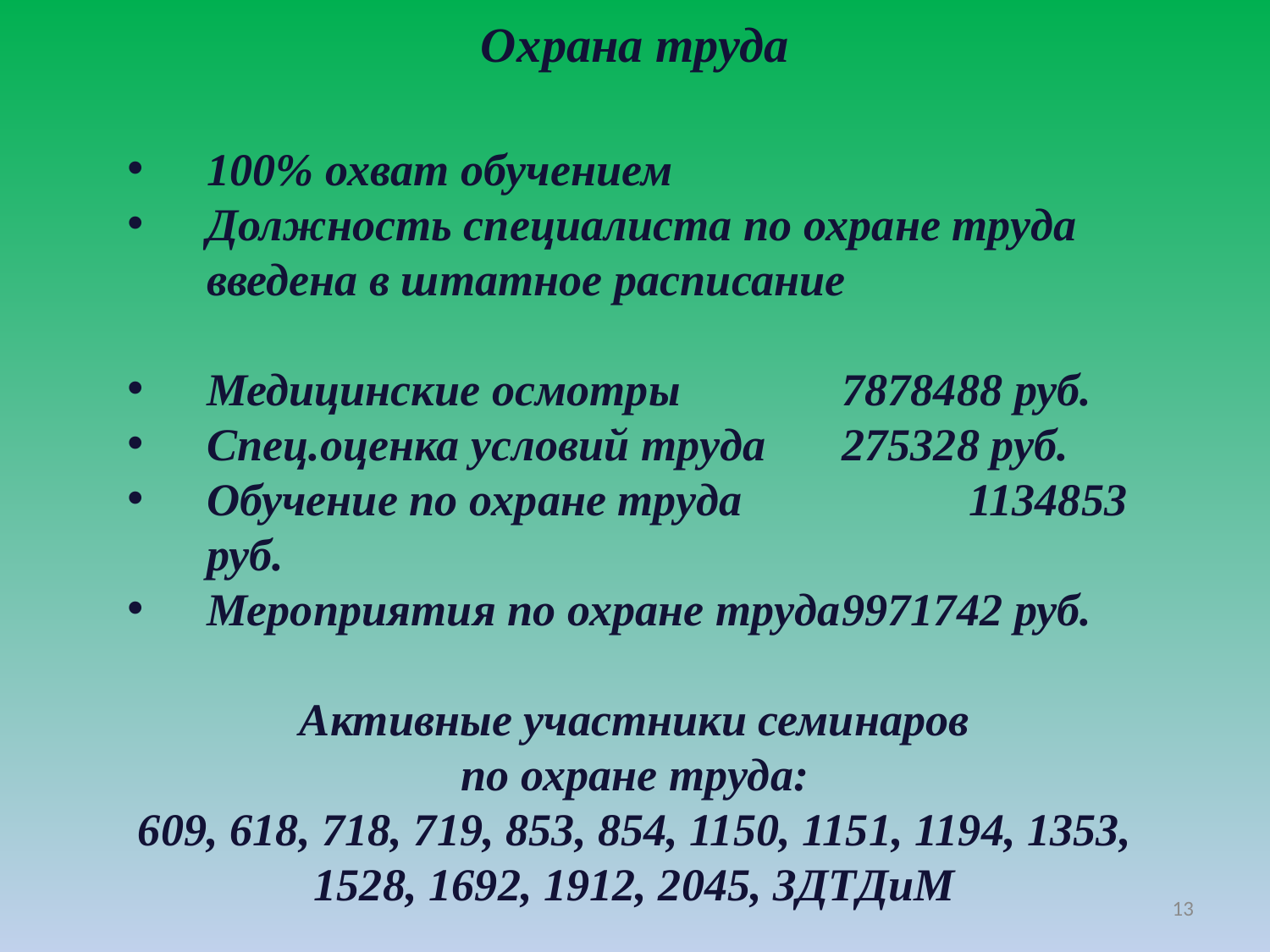

Охрана труда
100% охват обучением
Должность специалиста по охране труда введена в штатное расписание

Медицинские осмотры		7878488 руб.
Спец.оценка условий труда	275328 руб.
Обучение по охране труда		1134853 руб.
Мероприятия по охране труда	9971742 руб.

Активные участники семинаров
по охране труда:
609, 618, 718, 719, 853, 854, 1150, 1151, 1194, 1353, 1528, 1692, 1912, 2045, ЗДТДиМ

13